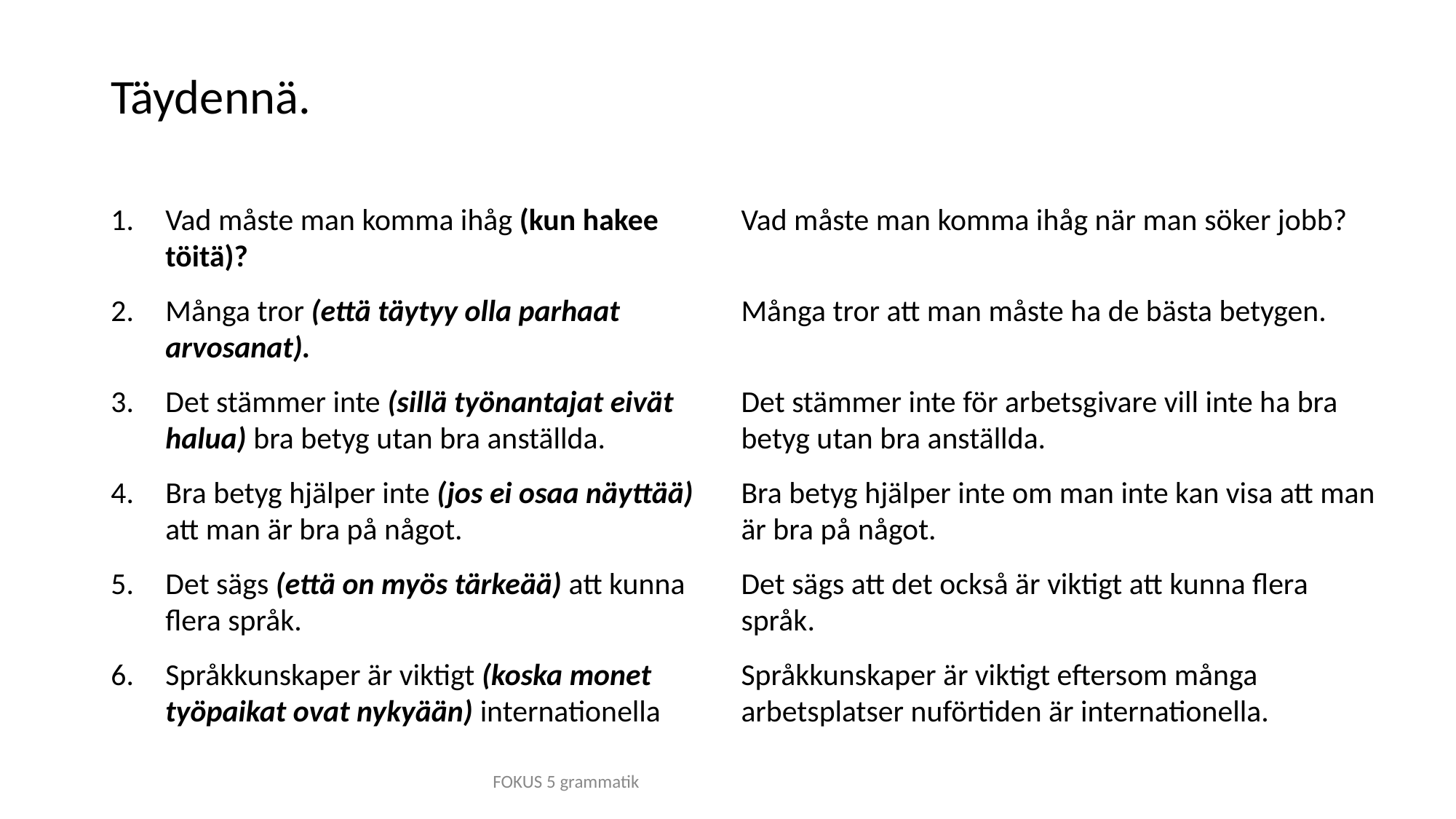

# Täydennä.
Vad måste man komma ihåg när man söker jobb?
Många tror att man måste ha de bästa betygen.
Det stämmer inte för arbetsgivare vill inte ha bra betyg utan bra anställda.
Bra betyg hjälper inte om man inte kan visa att man är bra på något.
Det sägs att det också är viktigt att kunna flera språk.
Språkkunskaper är viktigt eftersom många arbetsplatser nuförtiden är internationella.
Vad måste man komma ihåg (kun hakee  töitä)?
Många tror (että täytyy olla parhaat arvosanat).
Det stämmer inte (sillä työnantajat eivät halua) bra betyg utan bra anställda.
Bra betyg hjälper inte (jos ei osaa näyttää) att man är bra på något.
Det sägs (että on myös tärkeää) att kunna flera språk.
Språkkunskaper är viktigt (koska monet työpaikat ovat nykyään) internationella

FOKUS 5 grammatik